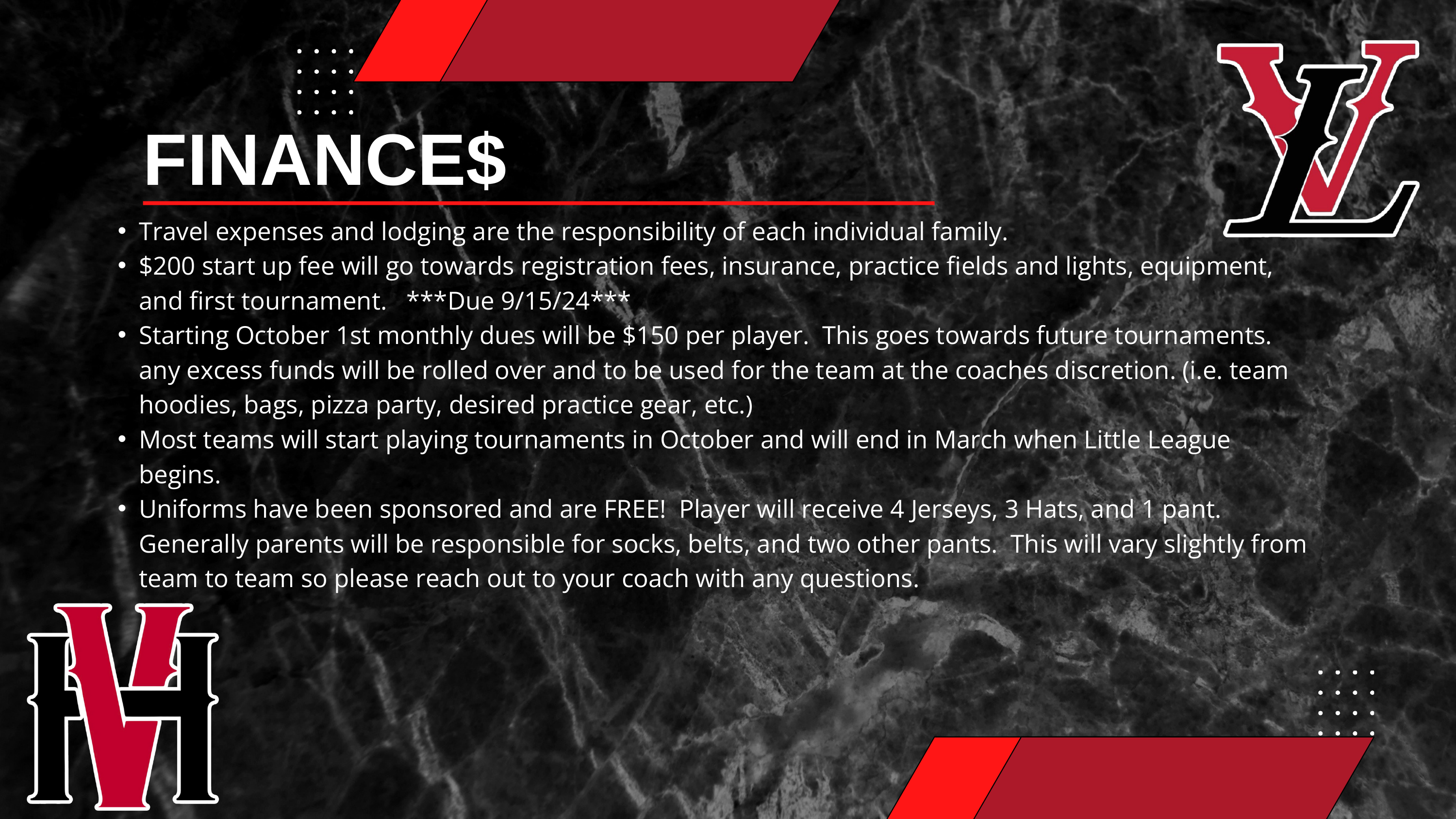

FINANCE$

Travel expenses and lodging are the responsibility of each individual family.
$200 start up fee will go towards registration fees, insurance, practice fields and lights, equipment, and first tournament.   ***Due 9/15/24***
Starting October 1st monthly dues will be $150 per player.  This goes towards future tournaments. any excess funds will be rolled over and to be used for the team at the coaches discretion. (i.e. team hoodies, bags, pizza party, desired practice gear, etc.)
Most teams will start playing tournaments in October and will end in March when Little League begins.
Uniforms have been sponsored and are FREE!  Player will receive 4 Jerseys, 3 Hats, and 1 pant.  Generally parents will be responsible for socks, belts, and two other pants.  This will vary slightly from team to team so please reach out to your coach with any questions.